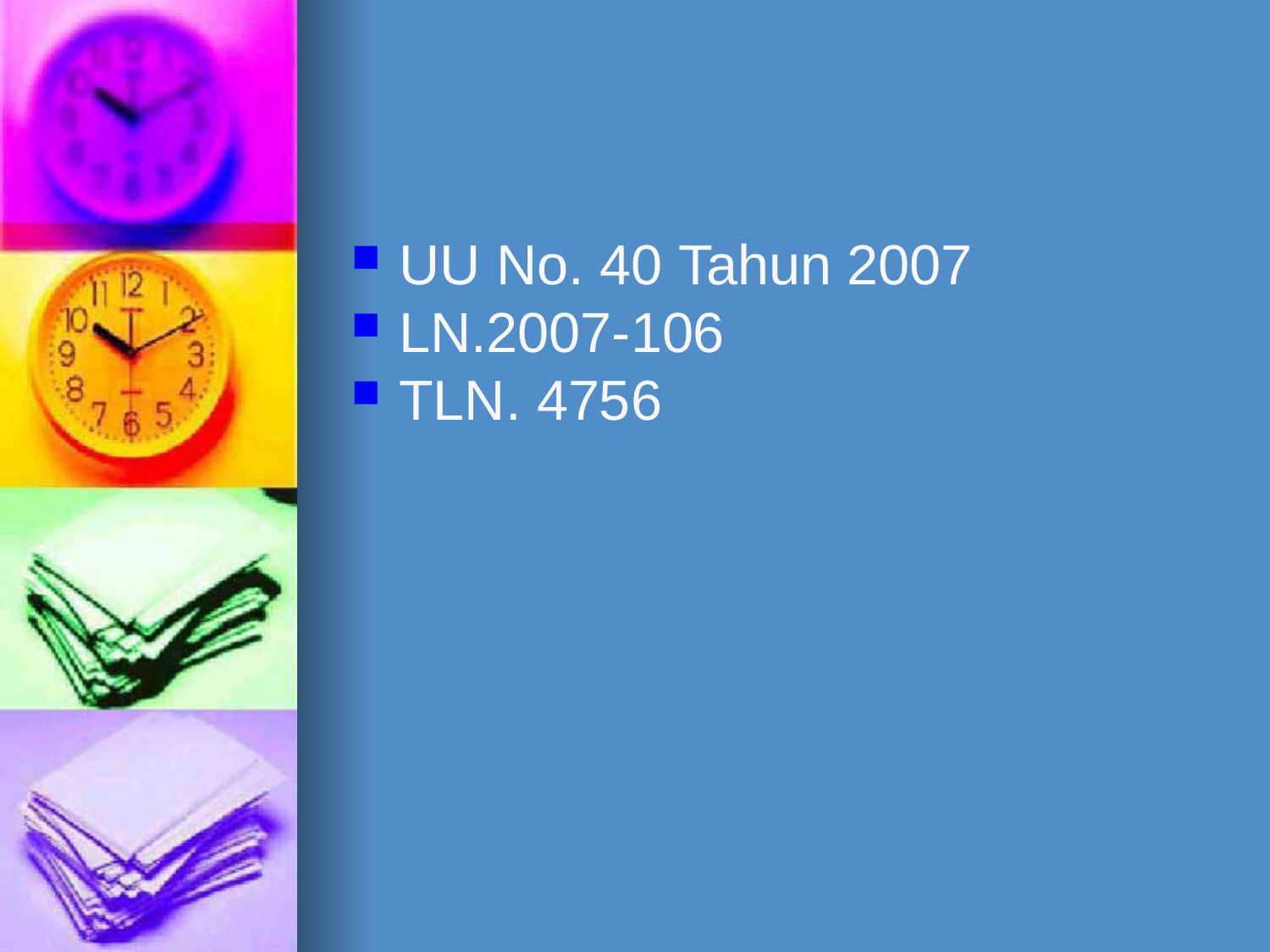

#
UU No. 40 Tahun 2007
LN.2007-106
TLN. 4756